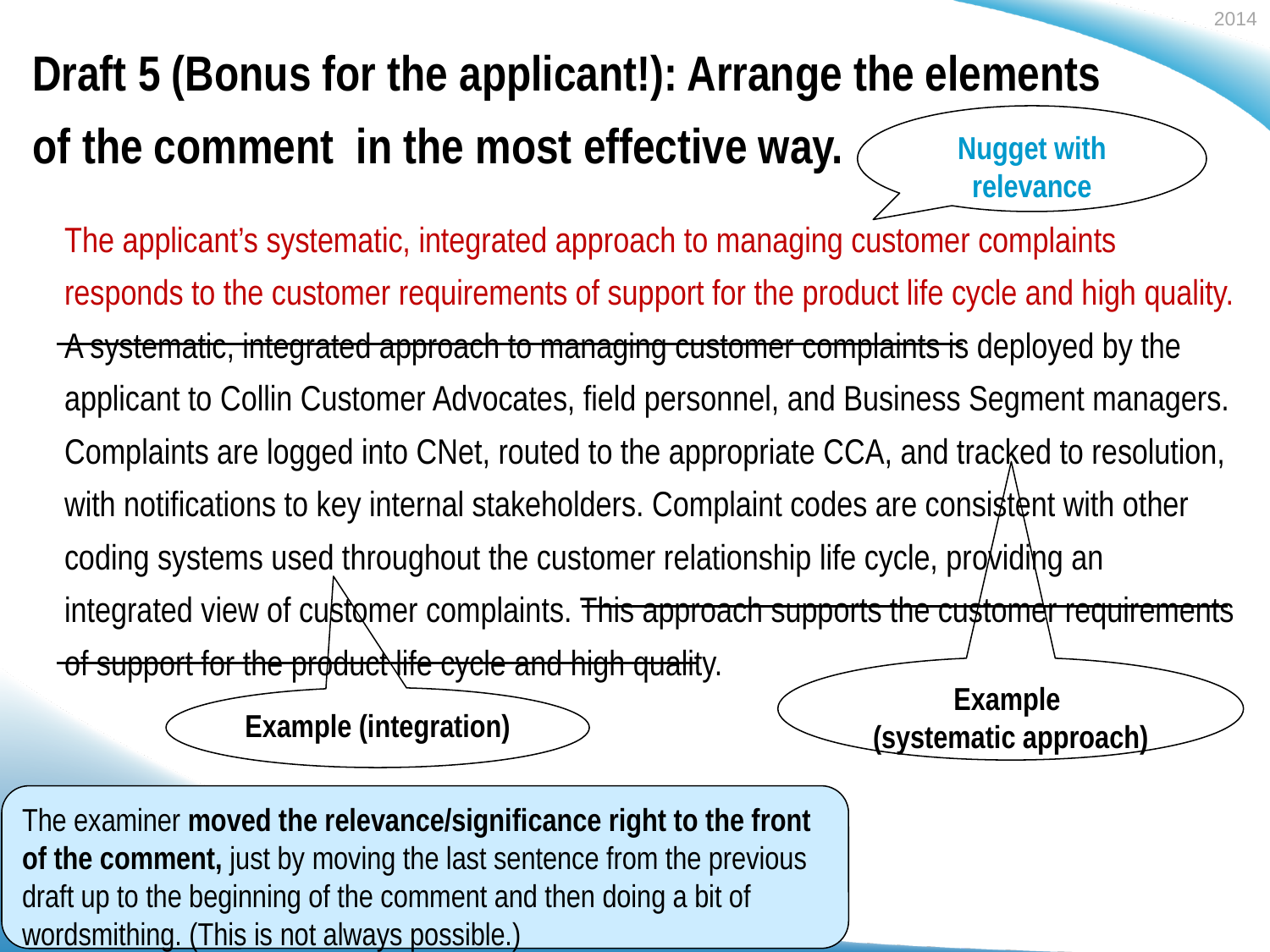

# Draft 5 (Bonus for the applicant!): Arrange the elements of the comment  in the most effective way.
Nugget with relevance
The applicant’s systematic, integrated approach to managing customer complaints responds to the customer requirements of support for the product life cycle and high quality.
A systematic, integrated approach to managing customer complaints is deployed by the applicant to Collin Customer Advocates, field personnel, and Business Segment managers. Complaints are logged into CNet, routed to the appropriate CCA, and tracked to resolution, with notifications to key internal stakeholders. Complaint codes are consistent with other coding systems used throughout the customer relationship life cycle, providing an integrated view of customer complaints. This approach supports the customer requirements of support for the product life cycle and high quality.
Example
(systematic approach)
Example (integration)
The examiner moved the relevance/significance right to the front of the comment, just by moving the last sentence from the previous draft up to the beginning of the comment and then doing a bit of wordsmithing. (This is not always possible.)